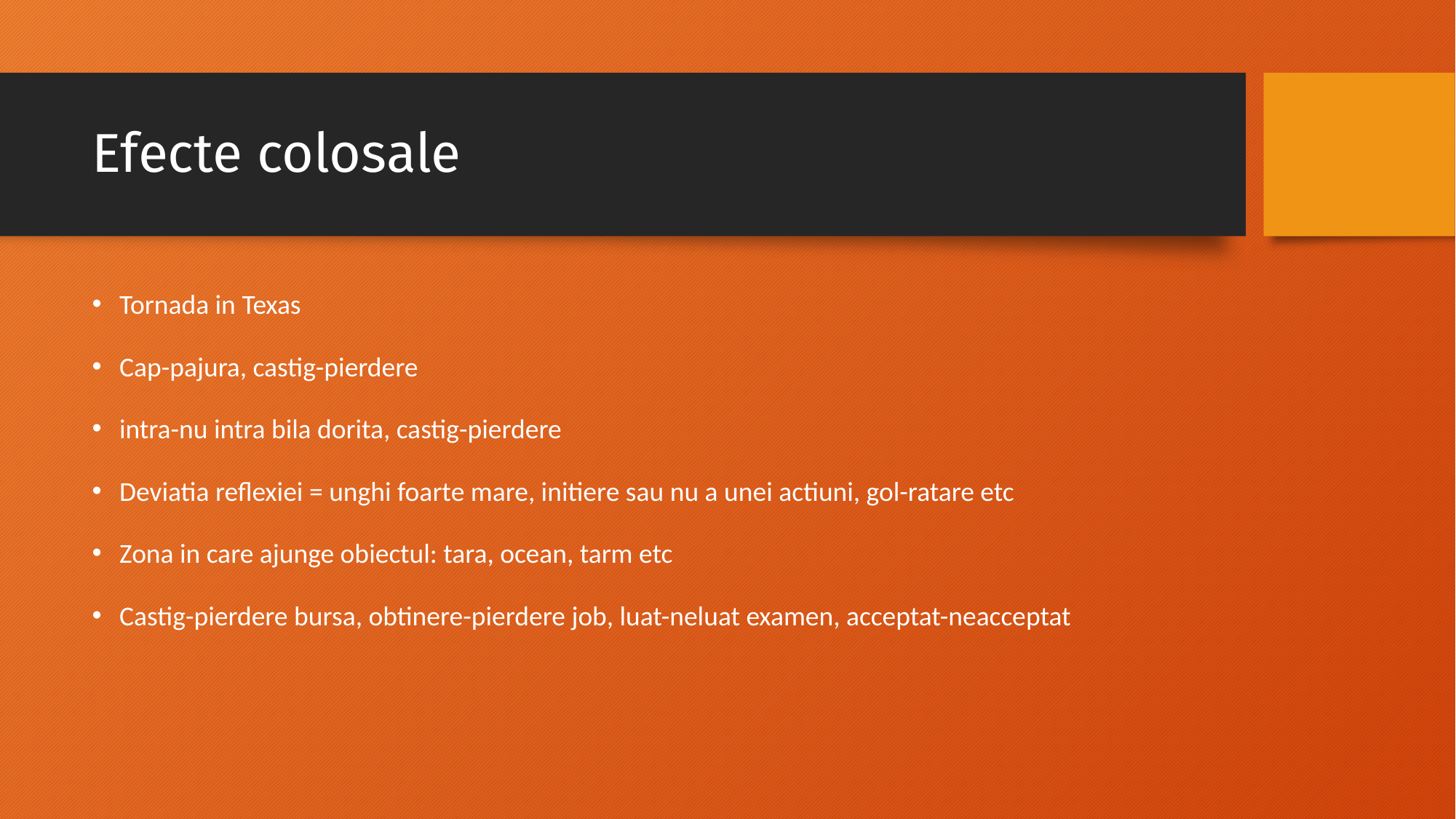

# Efecte colosale
Tornada in Texas
Cap-pajura, castig-pierdere
intra-nu intra bila dorita, castig-pierdere
Deviatia reflexiei = unghi foarte mare, initiere sau nu a unei actiuni, gol-ratare etc
Zona in care ajunge obiectul: tara, ocean, tarm etc
Castig-pierdere bursa, obtinere-pierdere job, luat-neluat examen, acceptat-neacceptat